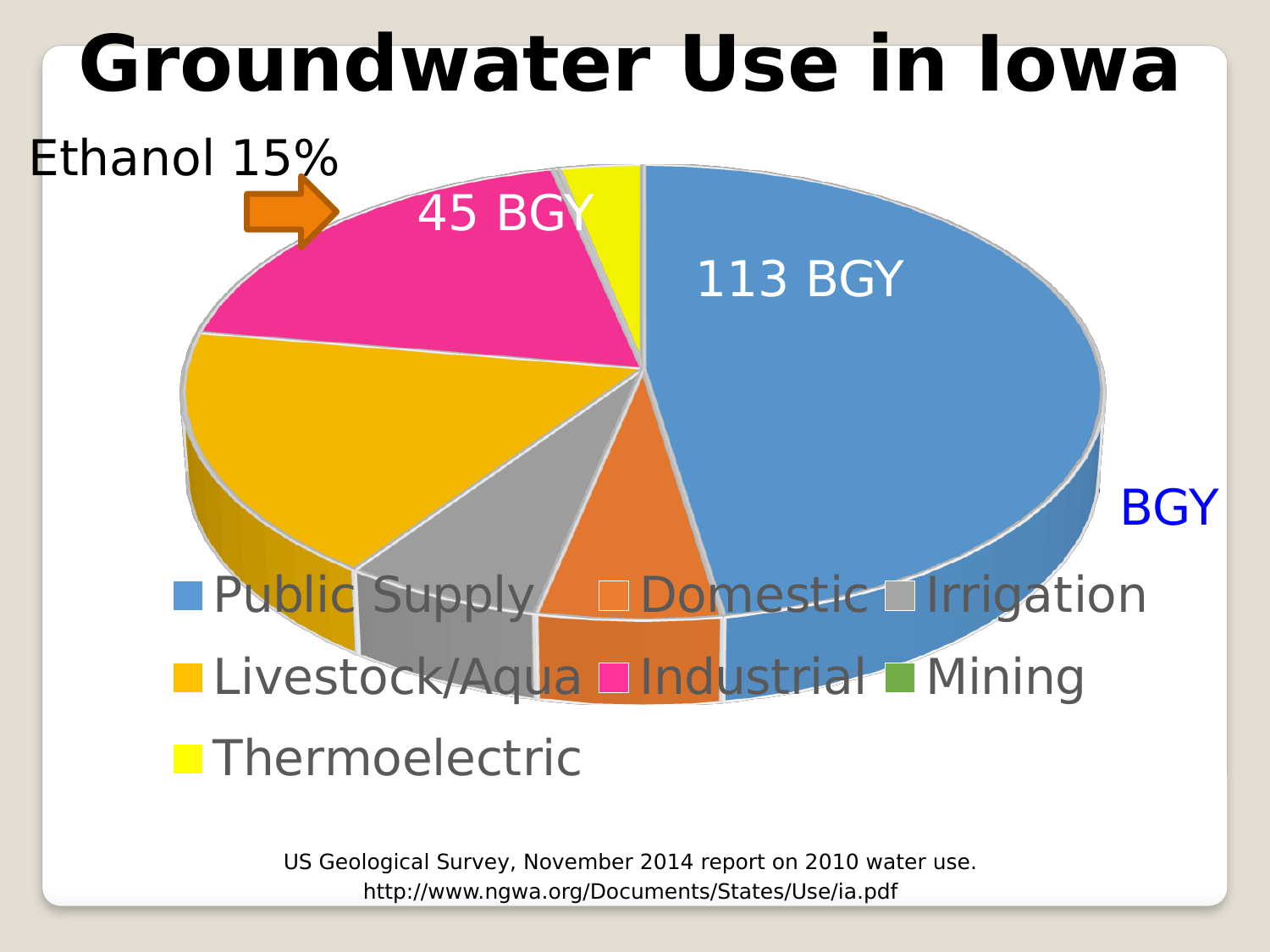

Groundwater Use in Iowa
Ethanol 15%

[unsupported chart]

45 BGY

113 BGY
Total 237 BGY
US Geological Survey, November 2014 report on 2010 water use.
http://www.ngwa.org/Documents/States/Use/ia.pdf